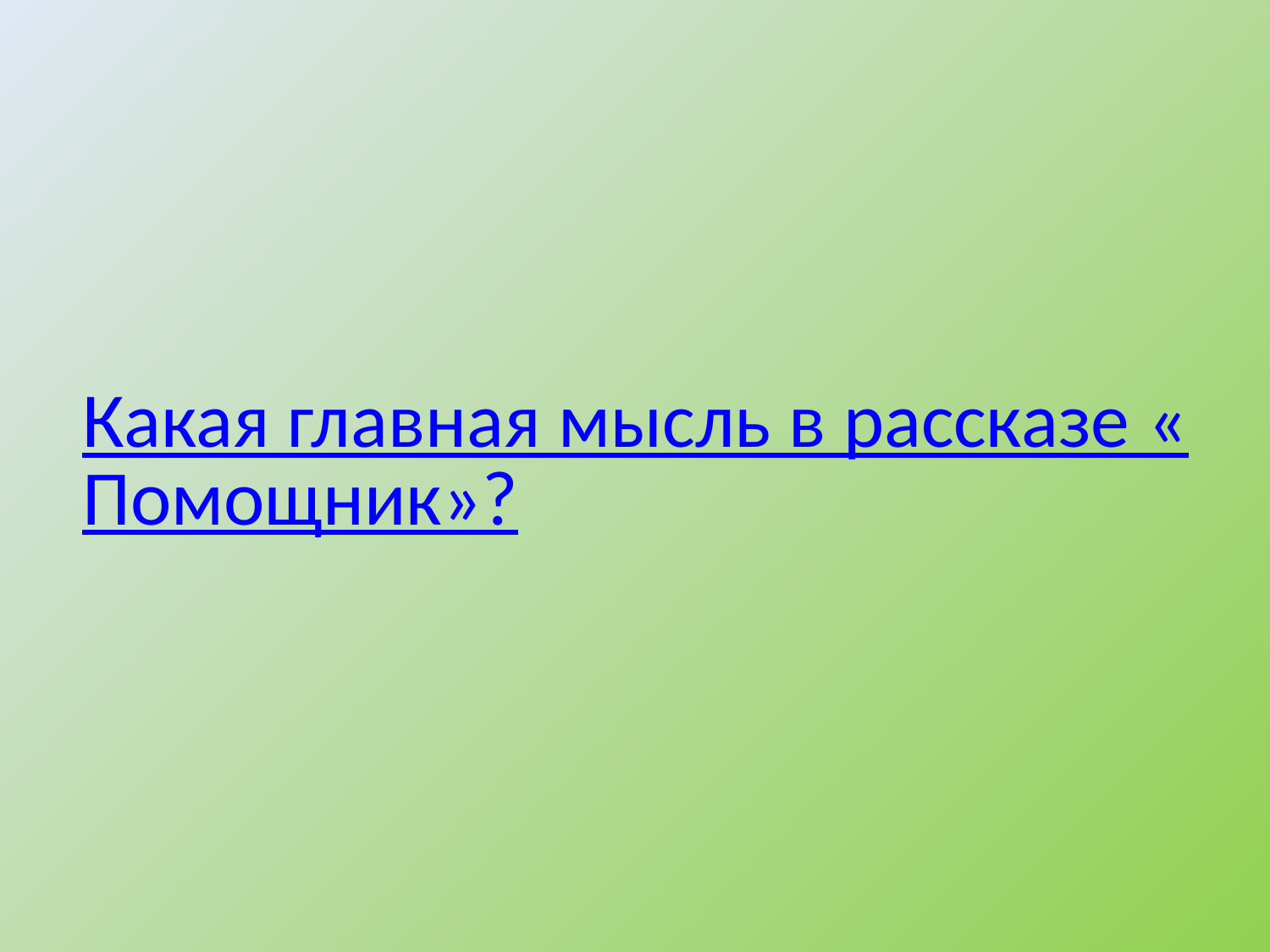

# Какая главная мысль в рассказе «Помощник»?